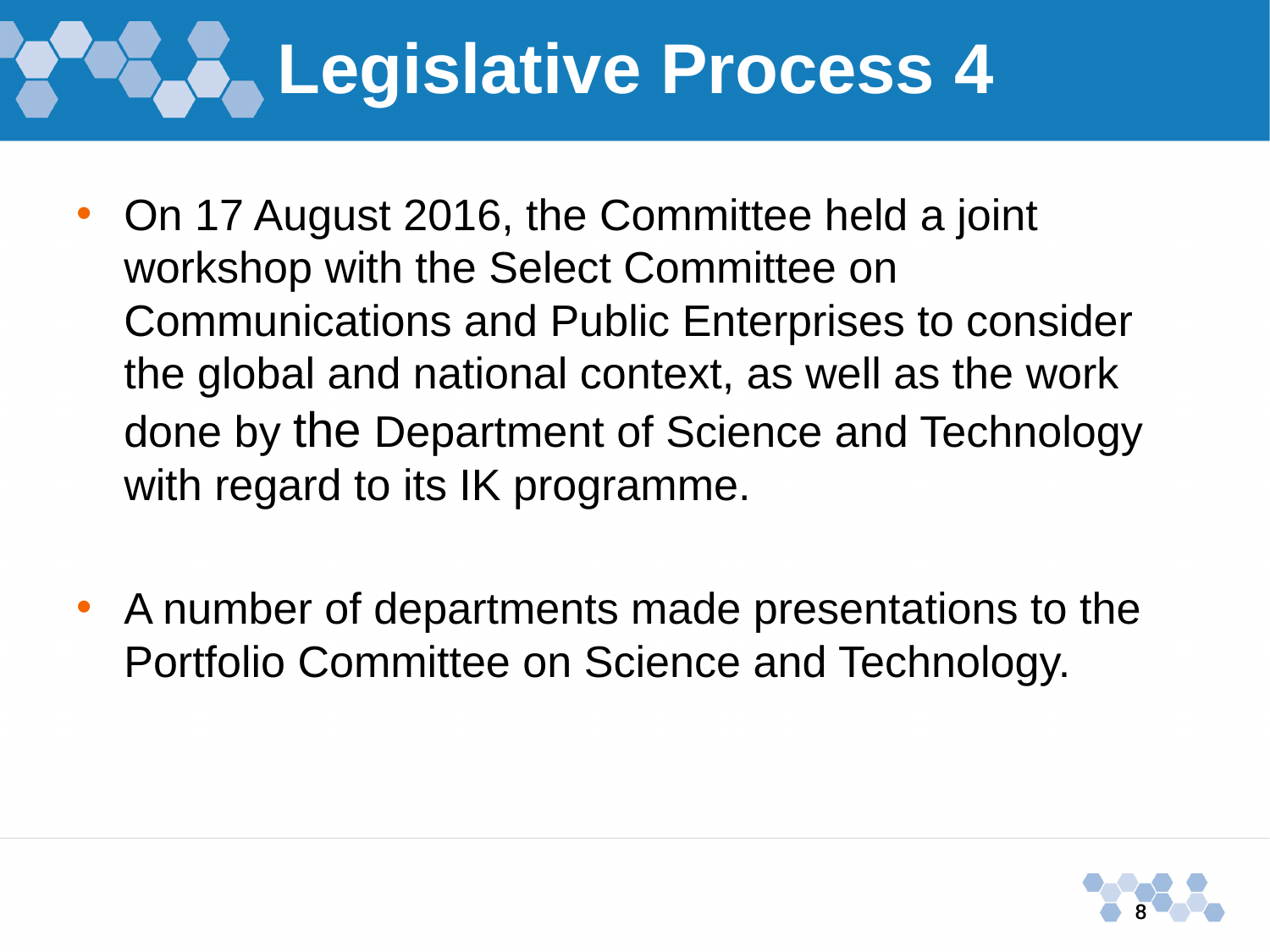

# Legislative Process 4
On 17 August 2016, the Committee held a joint workshop with the Select Committee on Communications and Public Enterprises to consider the global and national context, as well as the work done by the Department of Science and Technology with regard to its IK programme.

A number of departments made presentations to the Portfolio Committee on Science and Technology.

8